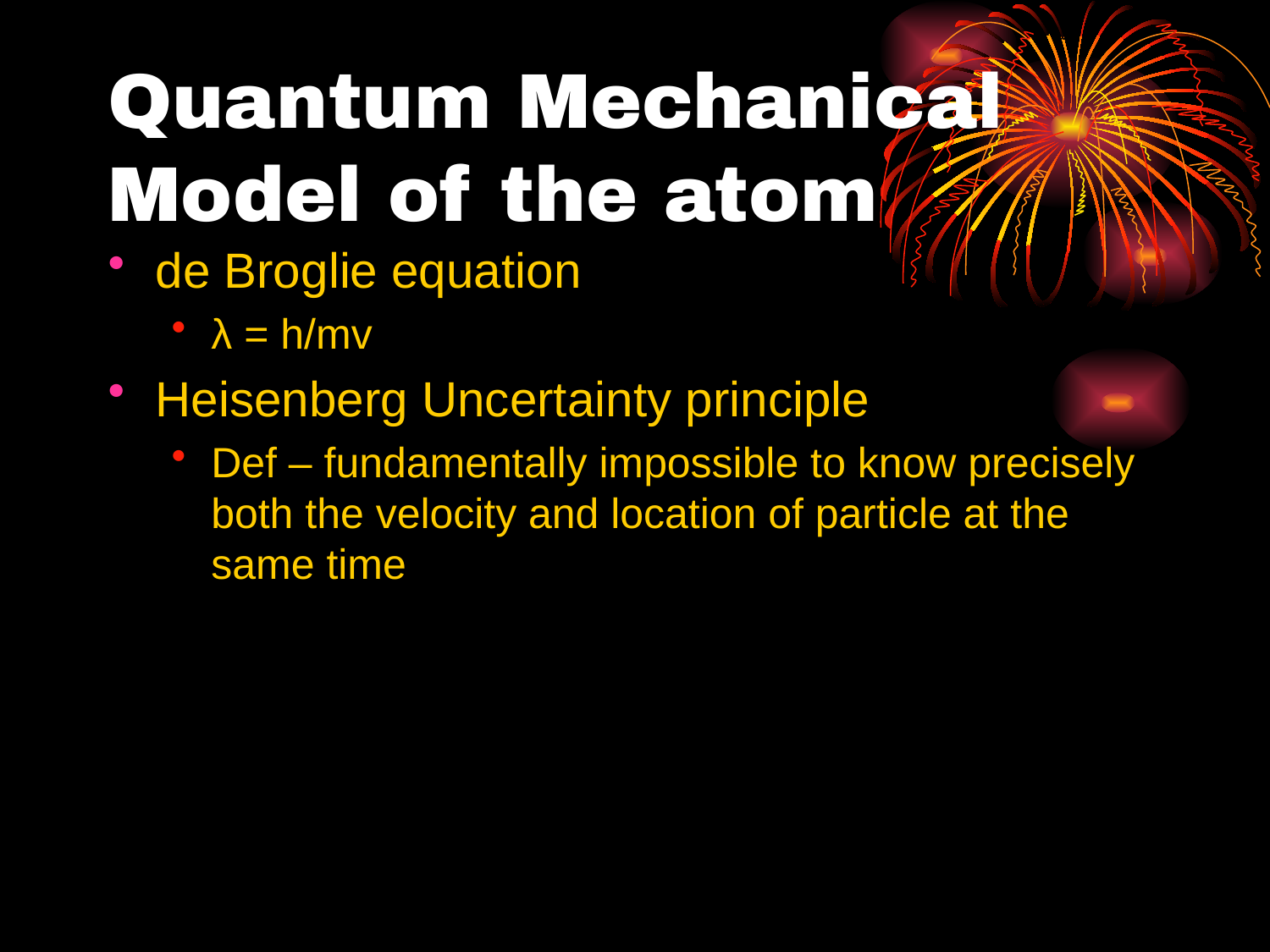

# Quantum Mechanical Model of the atom
de Broglie equation
λ = h/mv
Heisenberg Uncertainty principle
Def – fundamentally impossible to know precisely both the velocity and location of particle at the same time